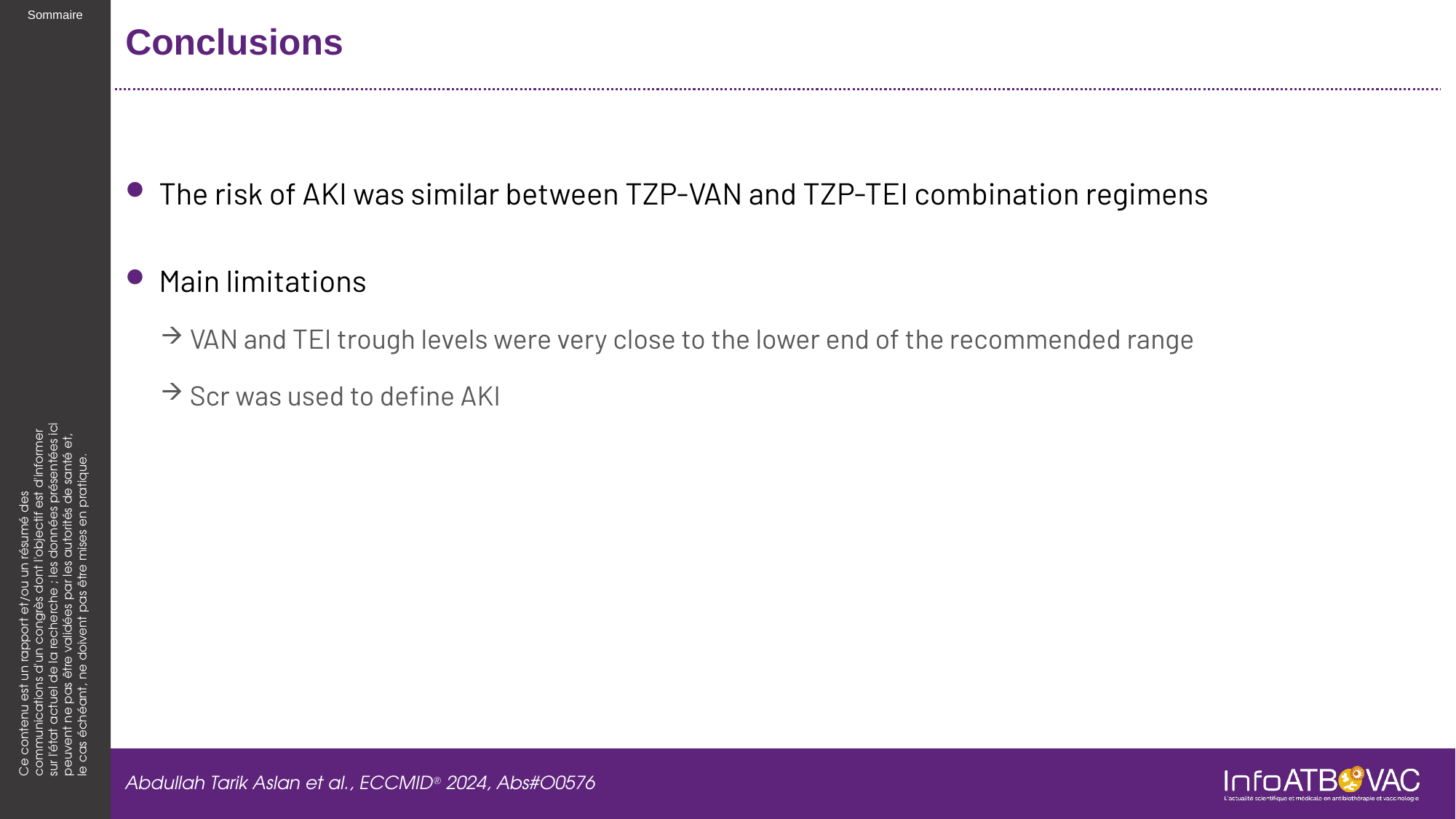

# Conclusions

The risk of AKI was similar between TZP-VAN and TZP-TEI combination regimens
Main limitations
VAN and TEI trough levels were very close to the lower end of the recommended range
Scr was used to define AKI

Abdullah Tarik Aslan et al., ECCMID® 2024, Abs#O0576